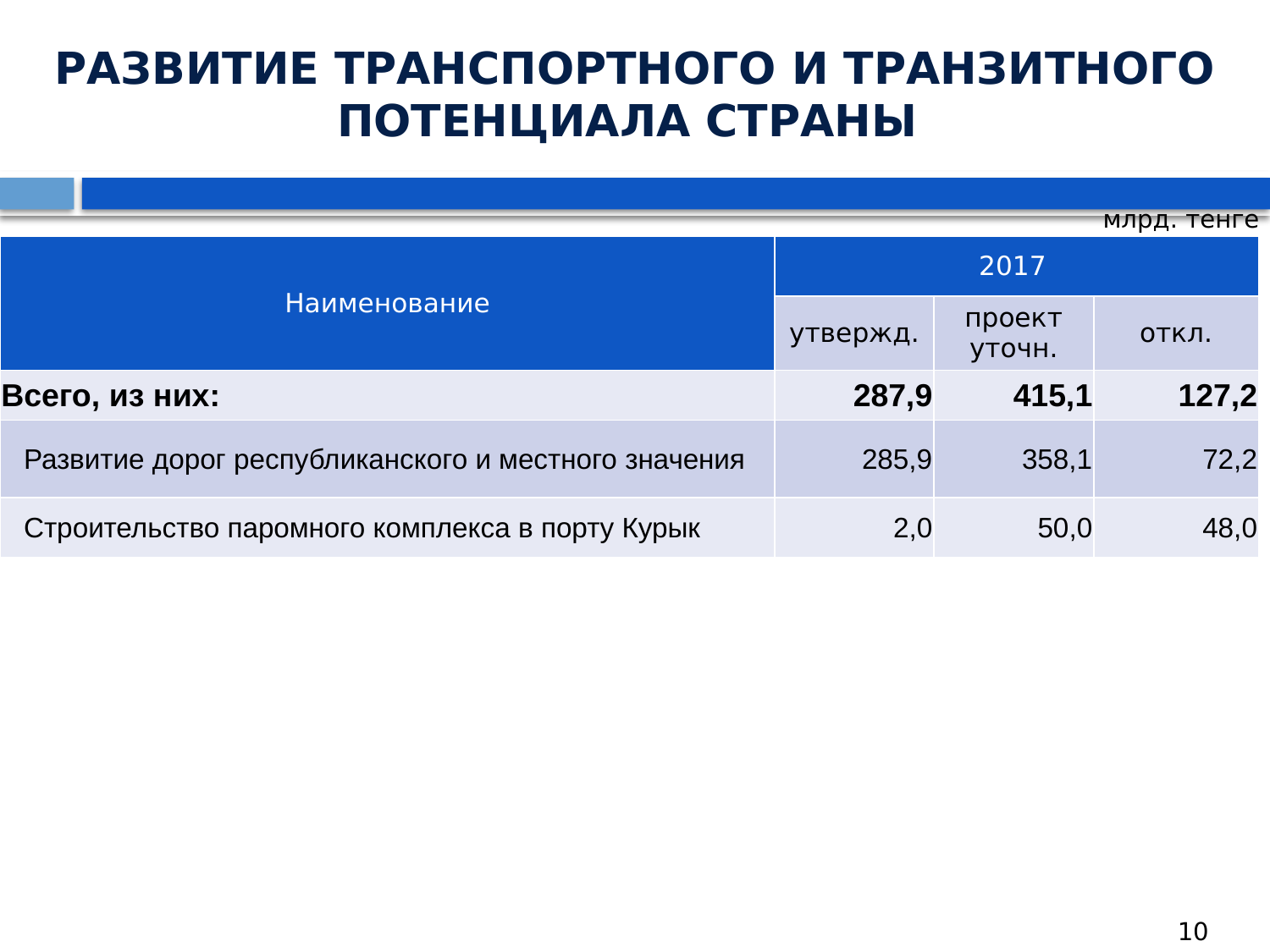

# Развитие транспортного и транзитного потенциала страны
млрд. тенге
| Наименование | 2017 |  |  |
| --- | --- | --- | --- |
|  | утвержд. | проект уточн. | откл. |
| Всего, из них: | 287,9 | 415,1 | 127,2 |
| Развитие дорог республиканского и местного значения | 285,9 | 358,1 | 72,2 |
| Строительство паромного комплекса в порту Курык | 2,0 | 50,0 | 48,0 |
10